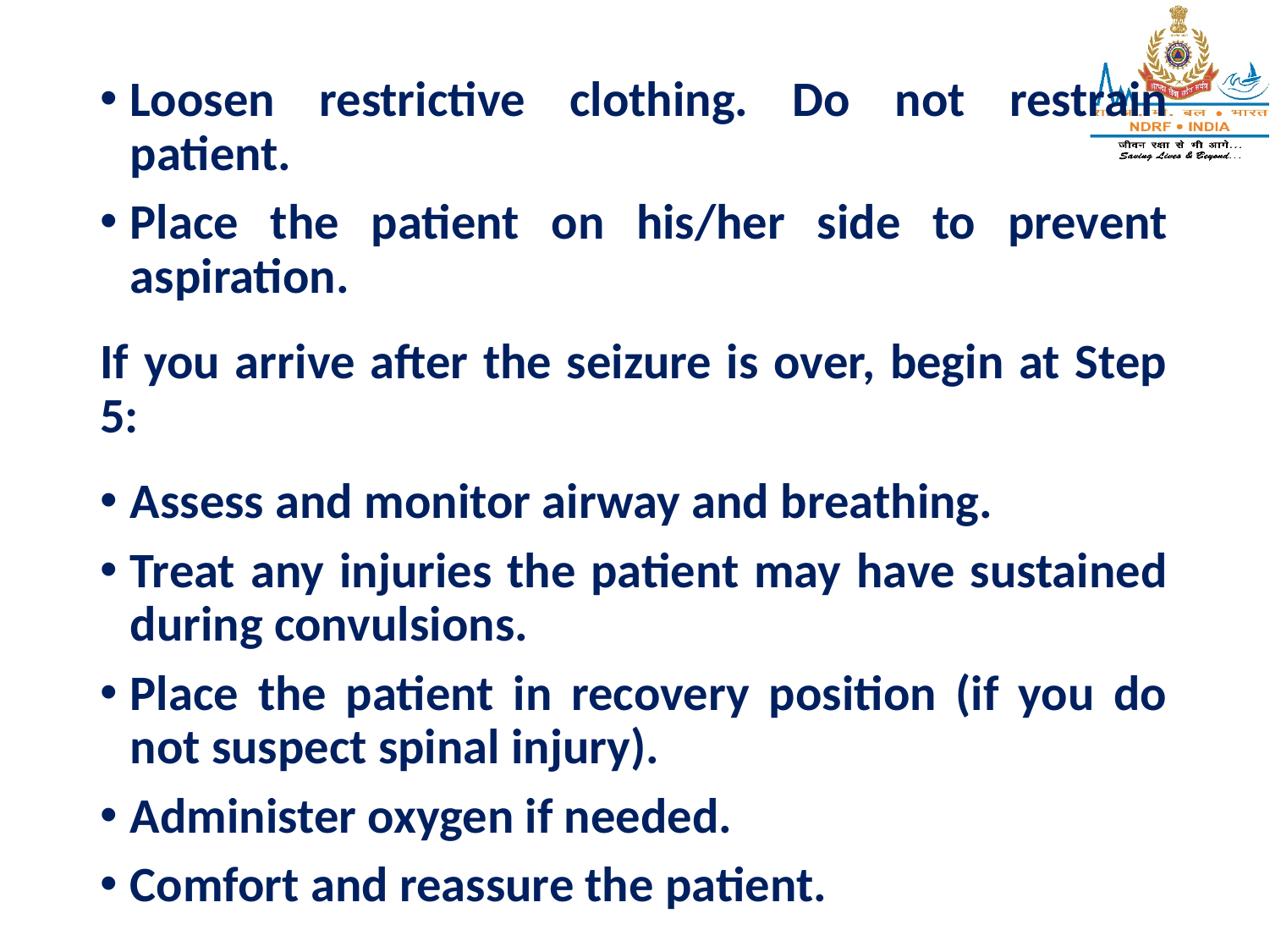

Loosen restrictive clothing. Do not restrain patient.
Place the patient on his/her side to prevent aspiration.

If you arrive after the seizure is over, begin at Step 5:

Assess and monitor airway and breathing.
Treat any injuries the patient may have sustained during convulsions.
Place the patient in recovery position (if you do not suspect spinal injury).
Administer oxygen if needed.
Comfort and reassure the patient.